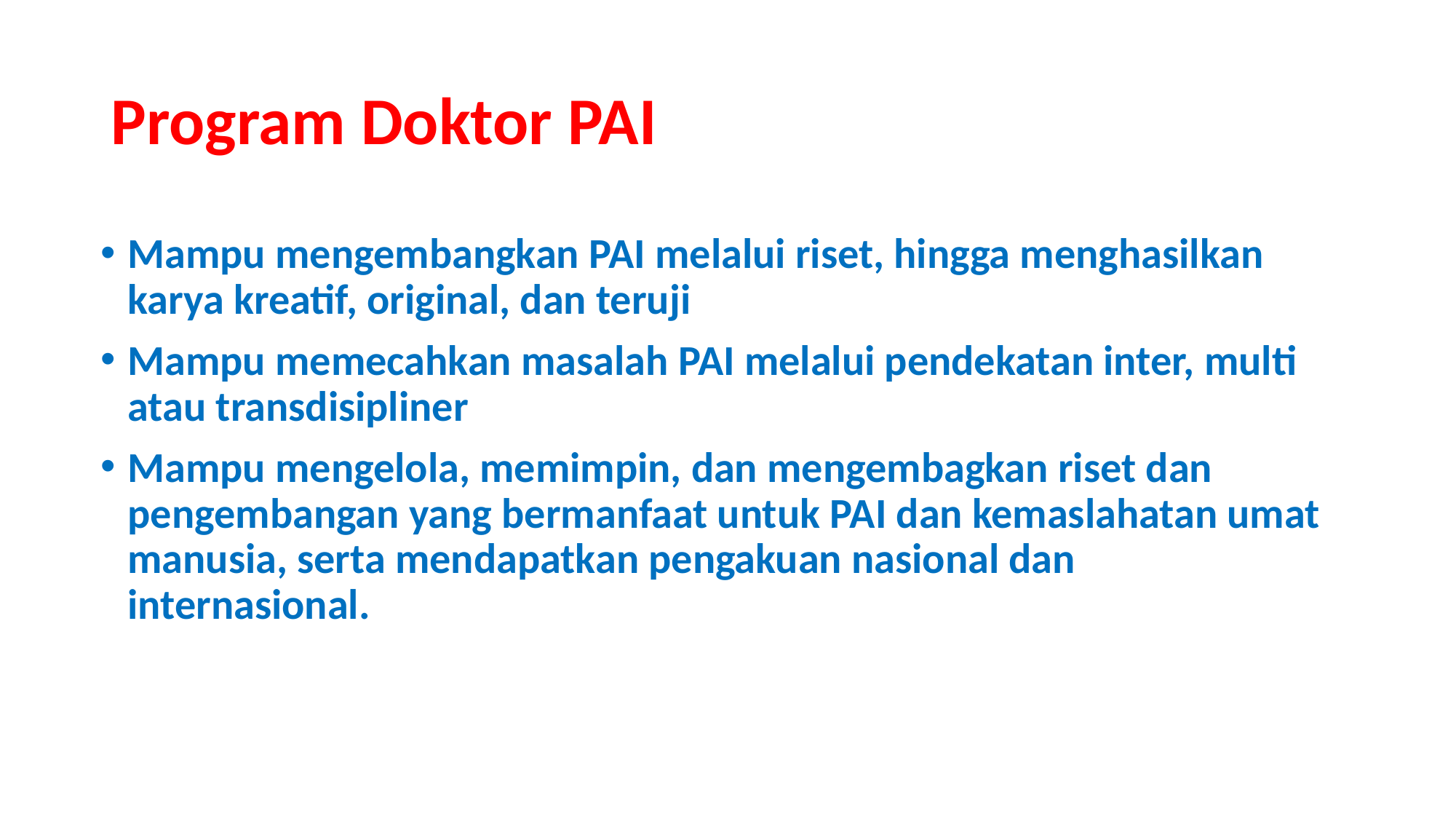

# Program Doktor PAI
Mampu mengembangkan PAI melalui riset, hingga menghasilkan karya kreatif, original, dan teruji
Mampu memecahkan masalah PAI melalui pendekatan inter, multi atau transdisipliner
Mampu mengelola, memimpin, dan mengembagkan riset dan pengembangan yang bermanfaat untuk PAI dan kemaslahatan umat manusia, serta mendapatkan pengakuan nasional dan internasional.